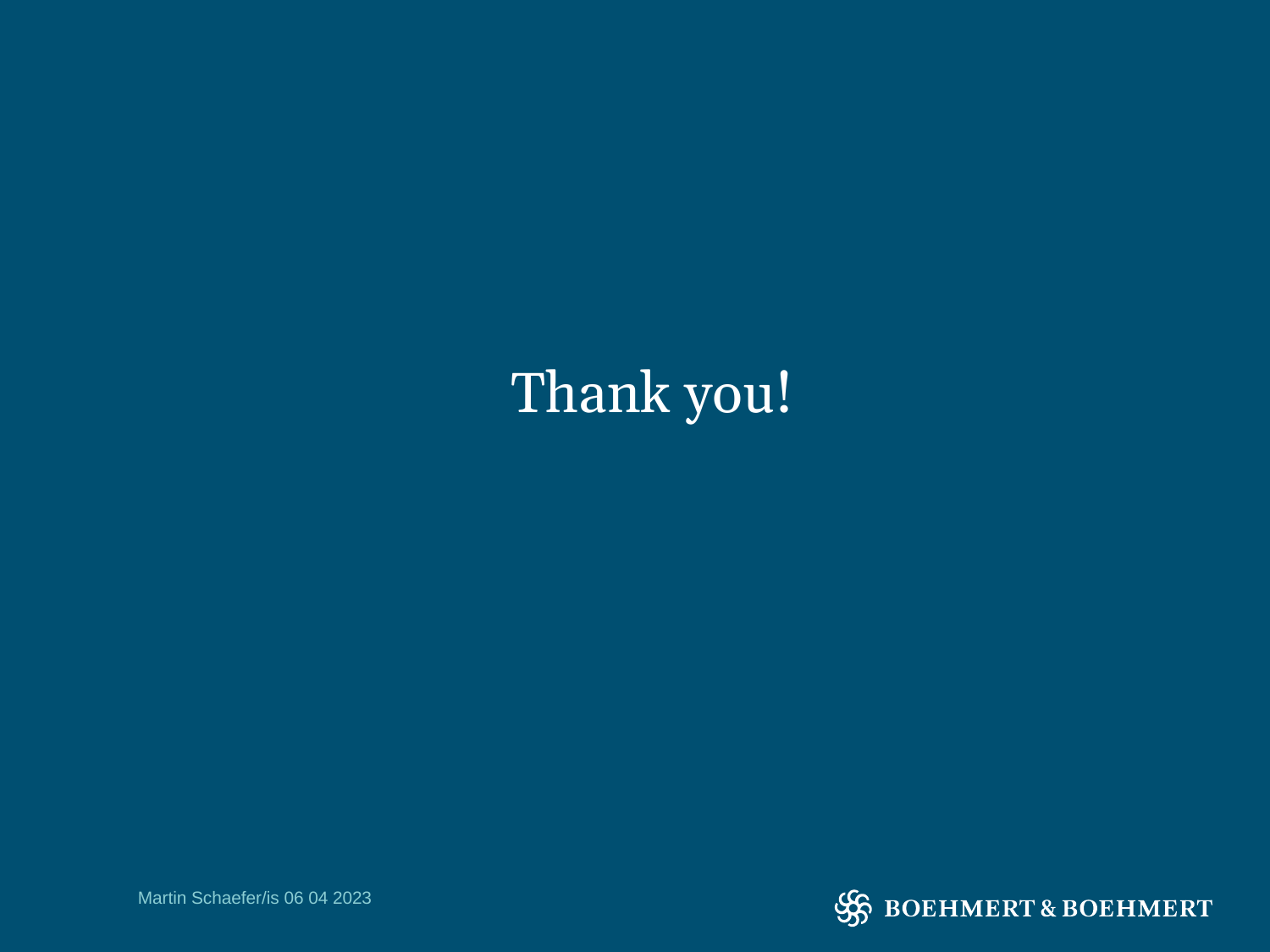

# Thank you!
Martin Schaefer/is 06 04 2023